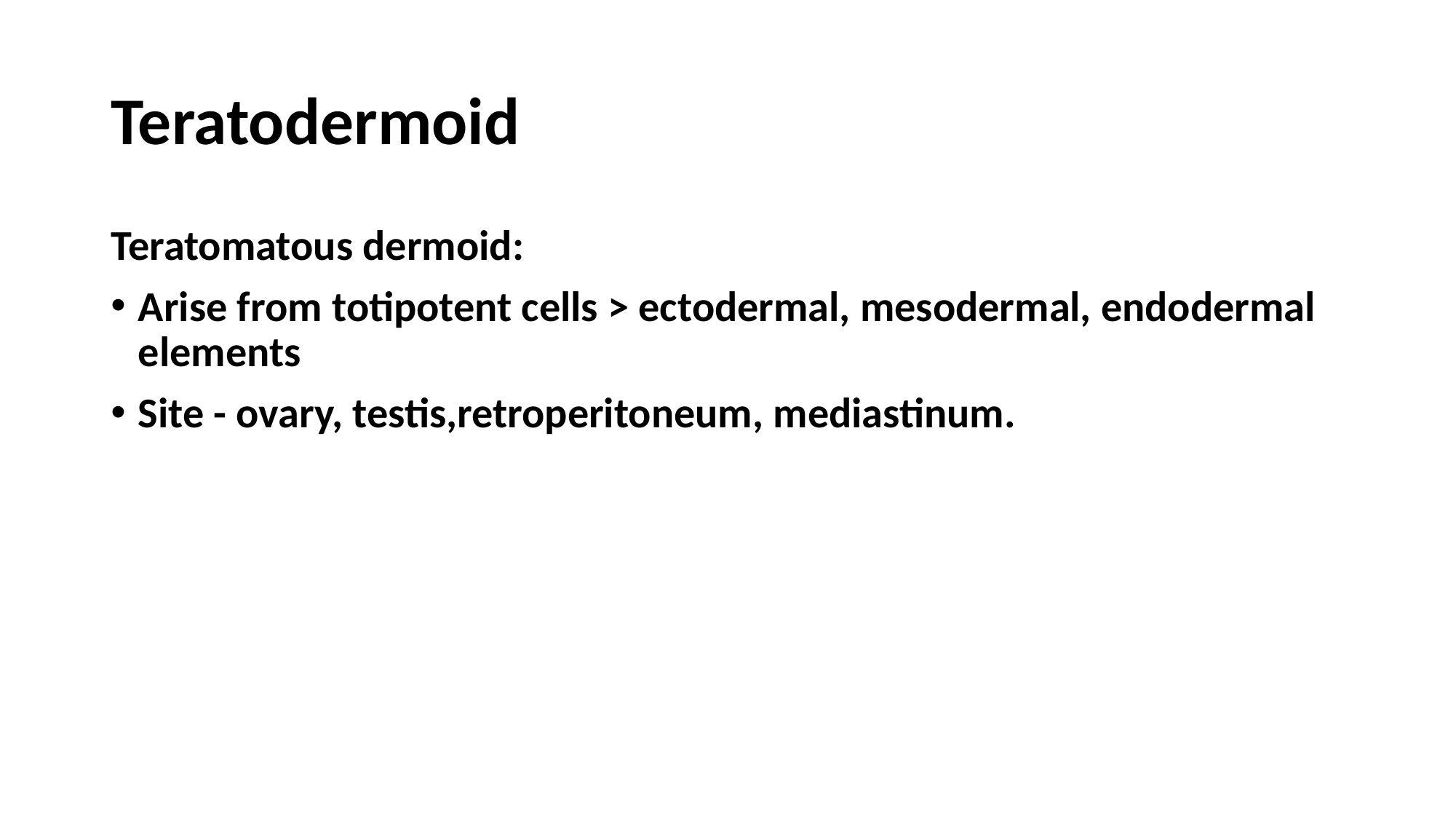

# Teratodermoid
Teratomatous dermoid:
Arise from totipotent cells > ectodermal, mesodermal, endodermal elements
Site - ovary, testis,retroperitoneum, mediastinum.